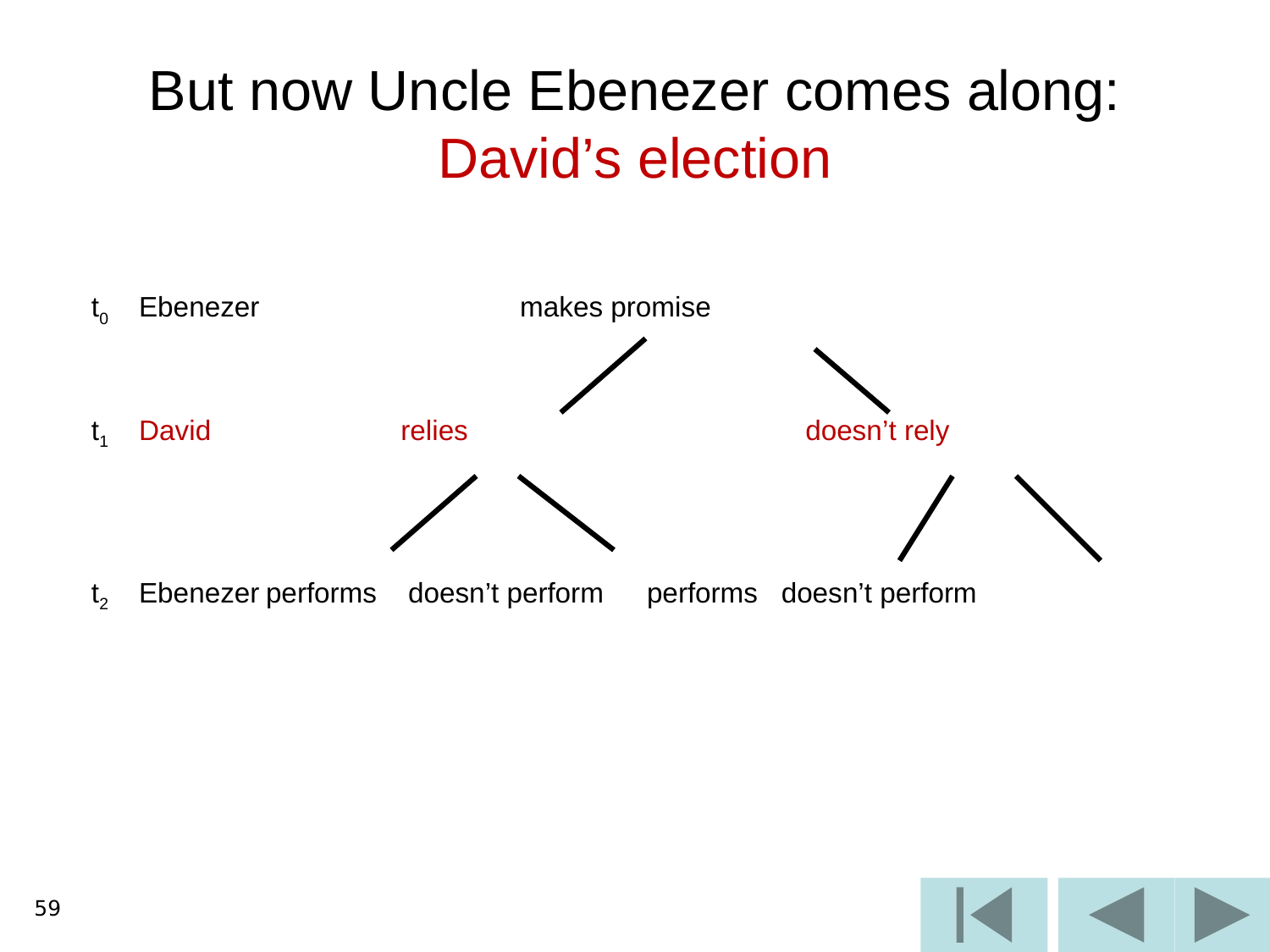

# But now Uncle Ebenezer comes along: David’s election

t0	Ebenezer			makes promise

t1	David	   	 relies 			    doesn’t rely

t2	Ebenezer	performs    doesn’t perform	performs   doesn’t perform

59